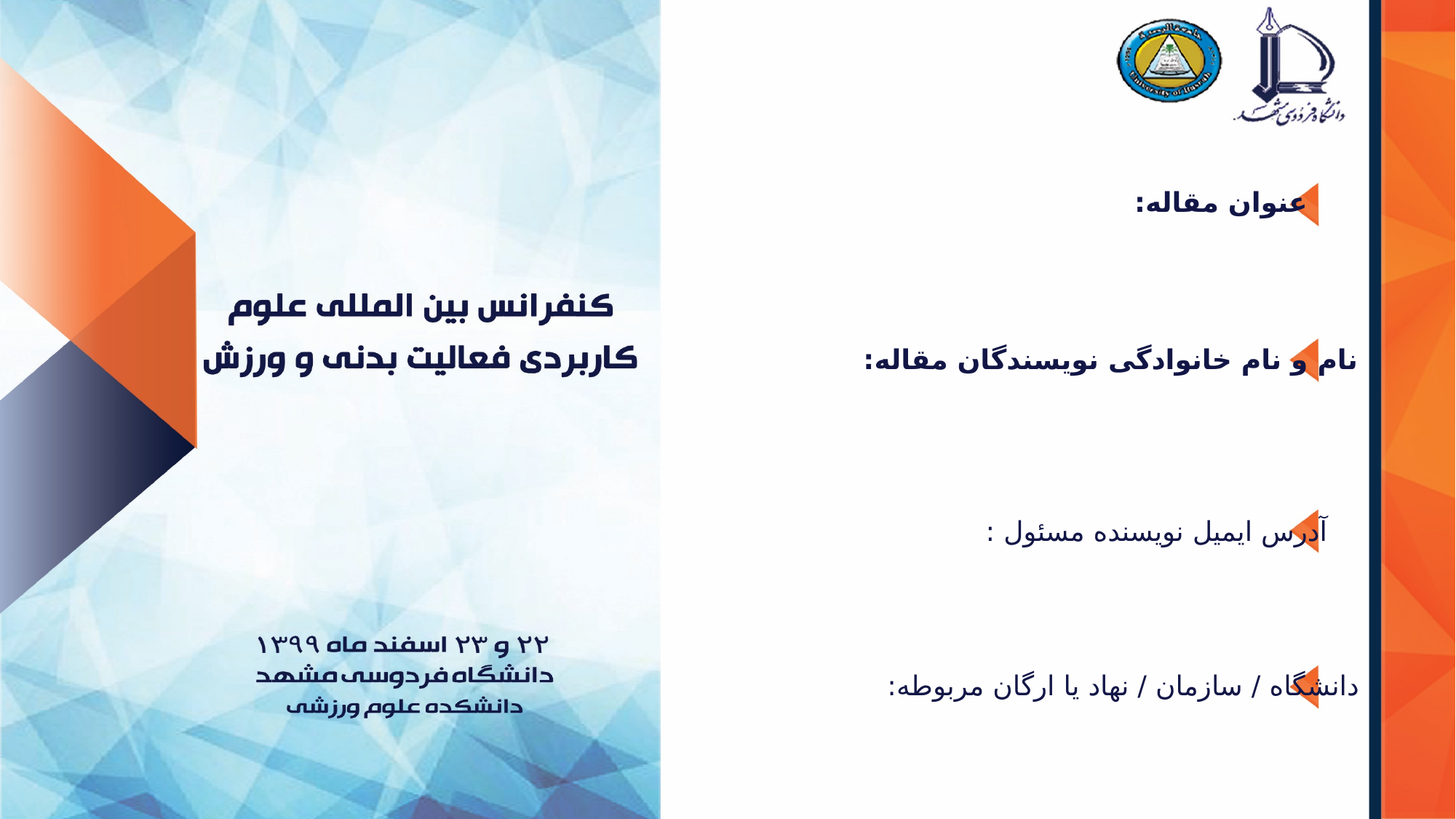

عنوان مقاله:
نام و نام خانوادگی نویسندگان مقاله:
آدرس ایمیل نویسنده مسئول :
دانشگاه / سازمان / نهاد یا ارگان مربوطه: